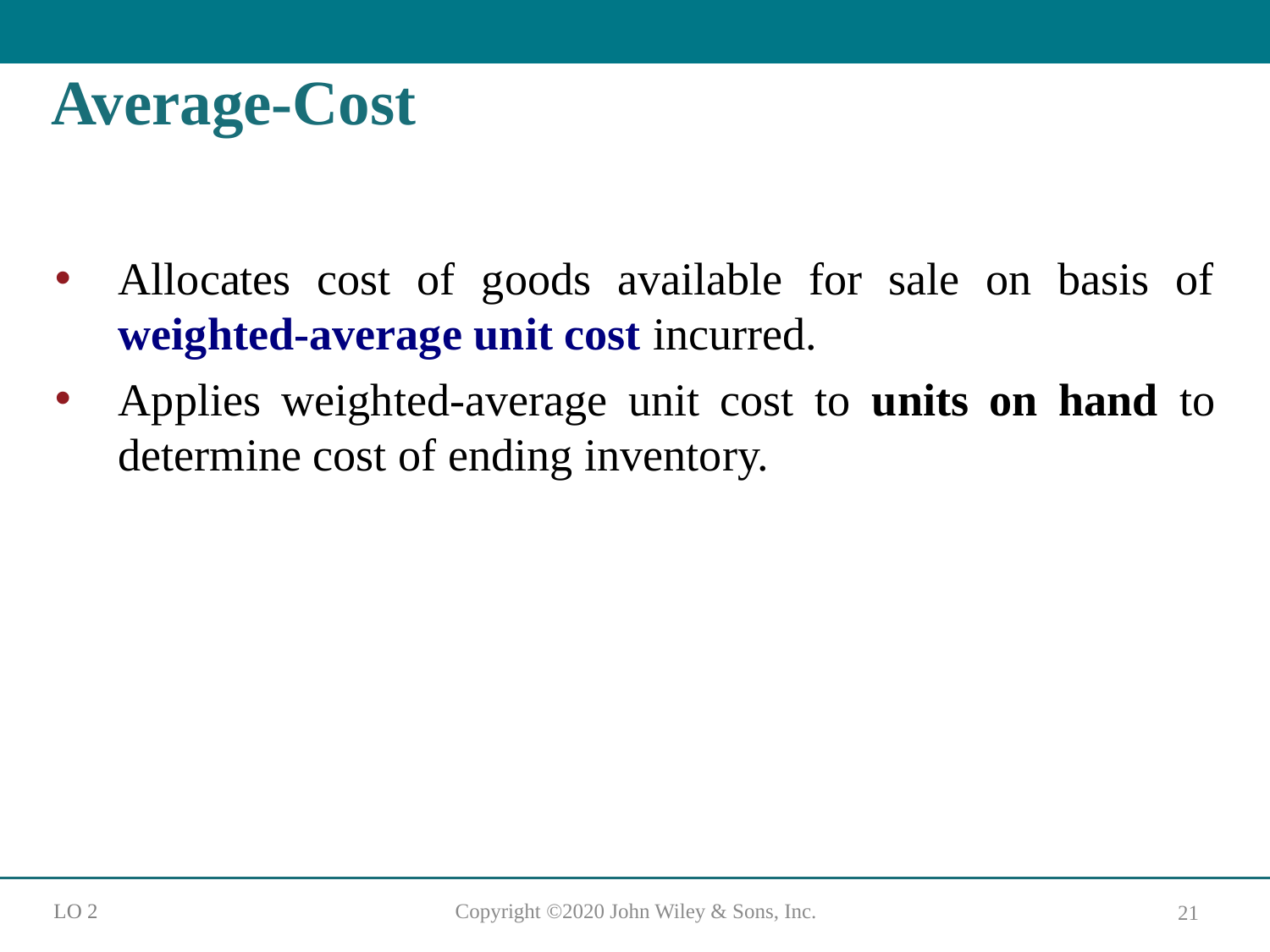

# Average-Cost
Allocates cost of goods available for sale on basis of weighted-average unit cost incurred.
Applies weighted-average unit cost to units on hand to determine cost of ending inventory.
L O 2